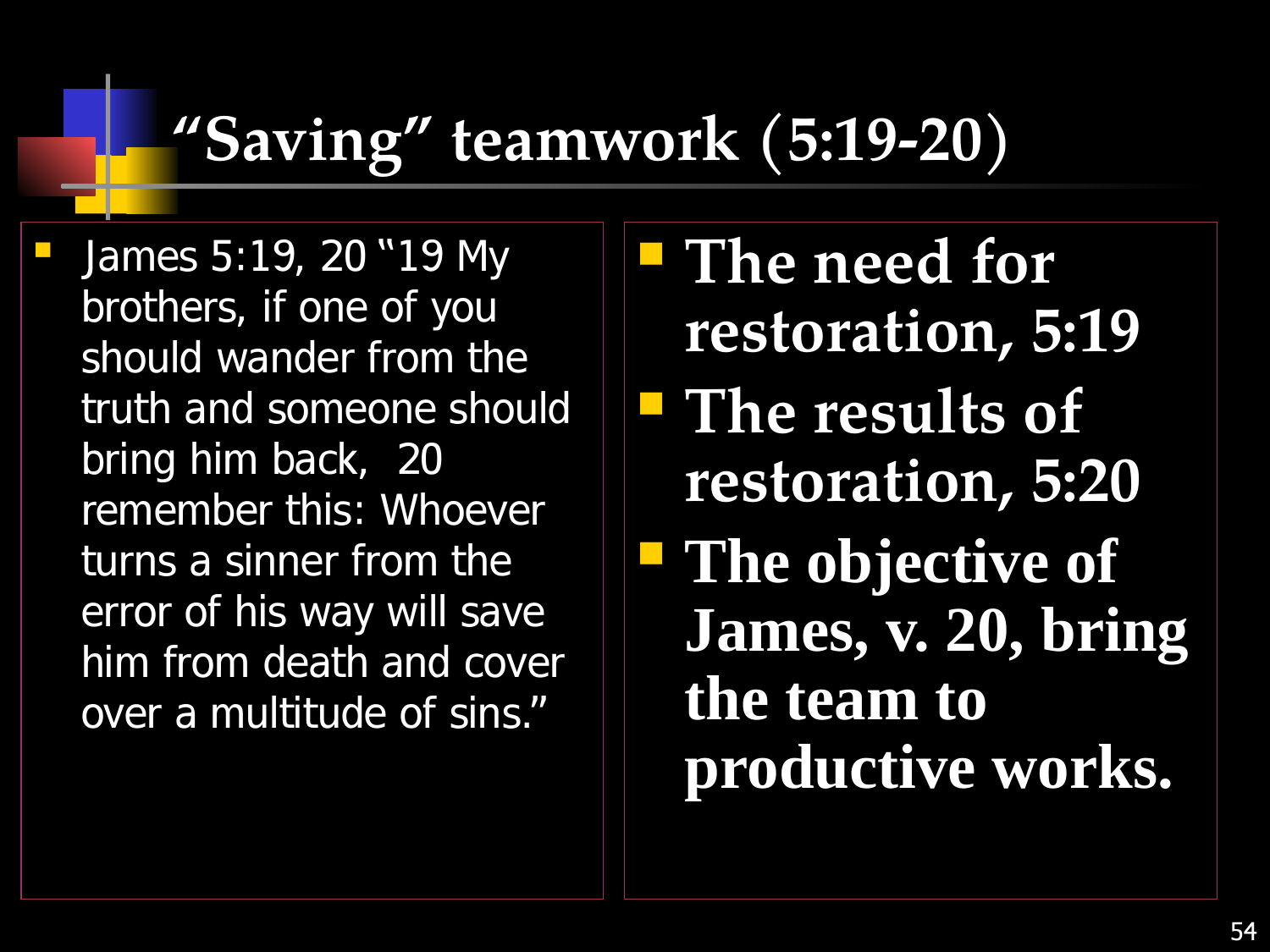

# “Saving” teamwork (5:19-20)
James 5:19, 20 “19 My brothers, if one of you should wander from the truth and someone should bring him back,  20 remember this: Whoever turns a sinner from the error of his way will save him from death and cover over a multitude of sins.”
The need for restoration, 5:19
The results of restoration, 5:20
The objective of James, v. 20, bring the team to productive works.
54